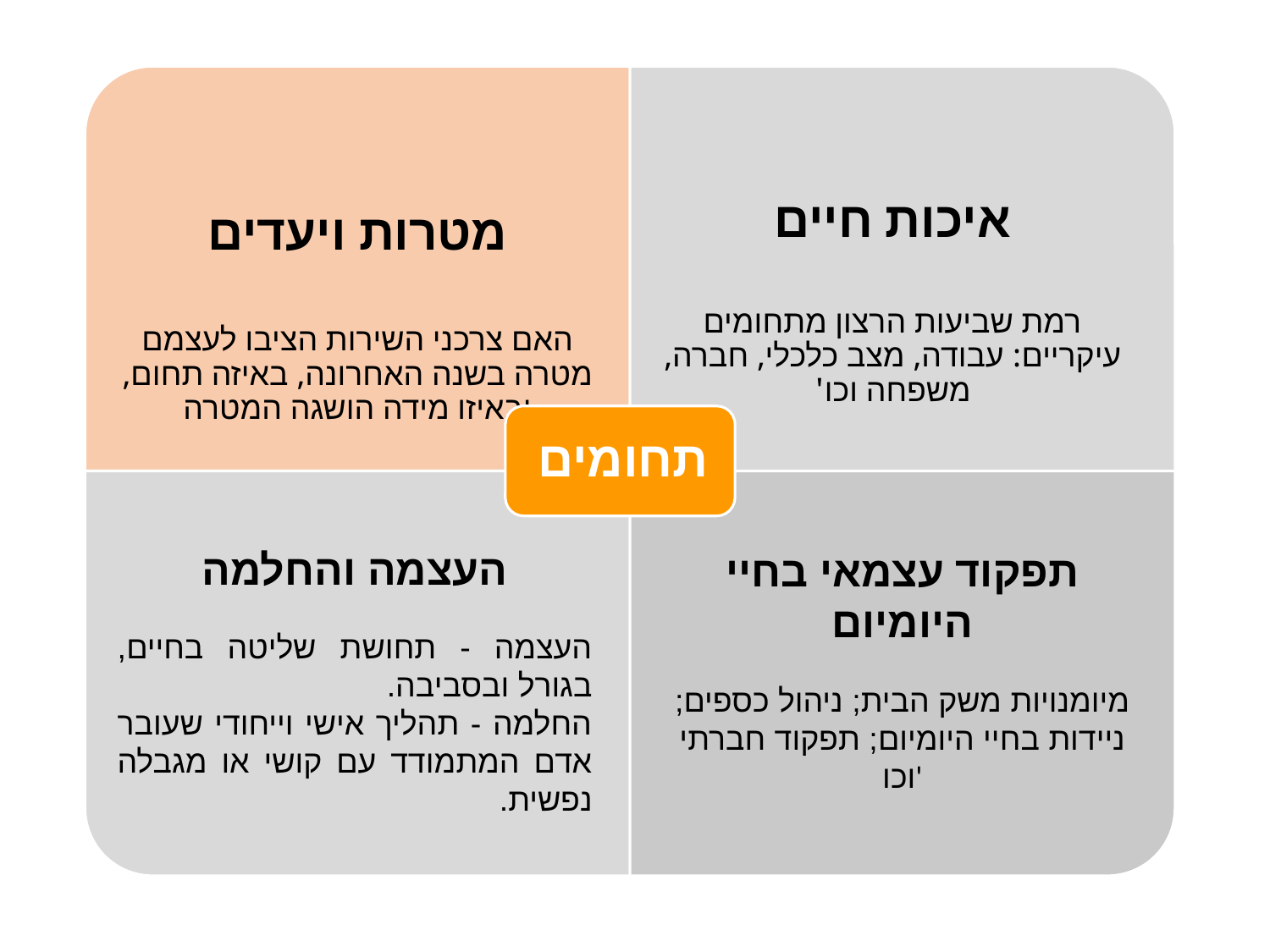

מטרות ויעדים

האם צרכני השירות הציבו לעצמם מטרה בשנה האחרונה, באיזה תחום, ובאיזו מידה הושגה המטרה

איכות חיים

רמת שביעות הרצון מתחומים עיקריים: עבודה, מצב כלכלי, חברה, משפחה וכו'

תחומים
העצמה והחלמה

העצמה - תחושת שליטה בחיים, בגורל ובסביבה.
החלמה - תהליך אישי וייחודי שעובר אדם המתמודד עם קושי או מגבלה נפשית.
תפקוד עצמאי בחיי היומיום

מיומנויות משק הבית; ניהול כספים; ניידות בחיי היומיום; תפקוד חברתי וכו'